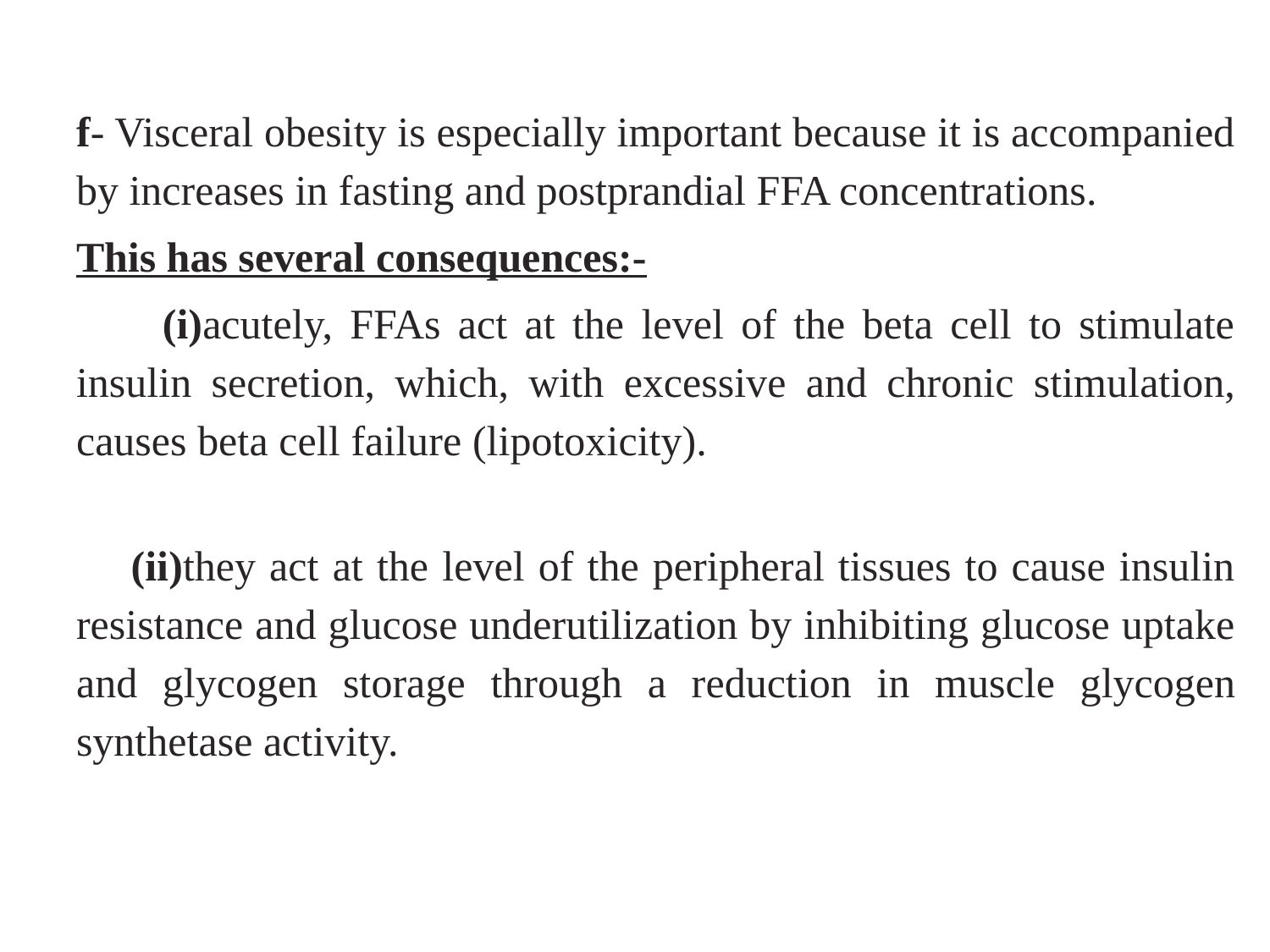

f- Visceral obesity is especially important because it is accompanied by increases in fasting and postprandial FFA concentrations.
This has several consequences:-
     (i)acutely, FFAs act at the level of the beta cell to stimulate insulin secretion, which, with excessive and chronic stimulation, causes beta cell failure (lipotoxicity).
    (ii)they act at the level of the peripheral tissues to cause insulin resistance and glucose underutilization by inhibiting glucose uptake and glycogen storage through a reduction in muscle glycogen synthetase activity.